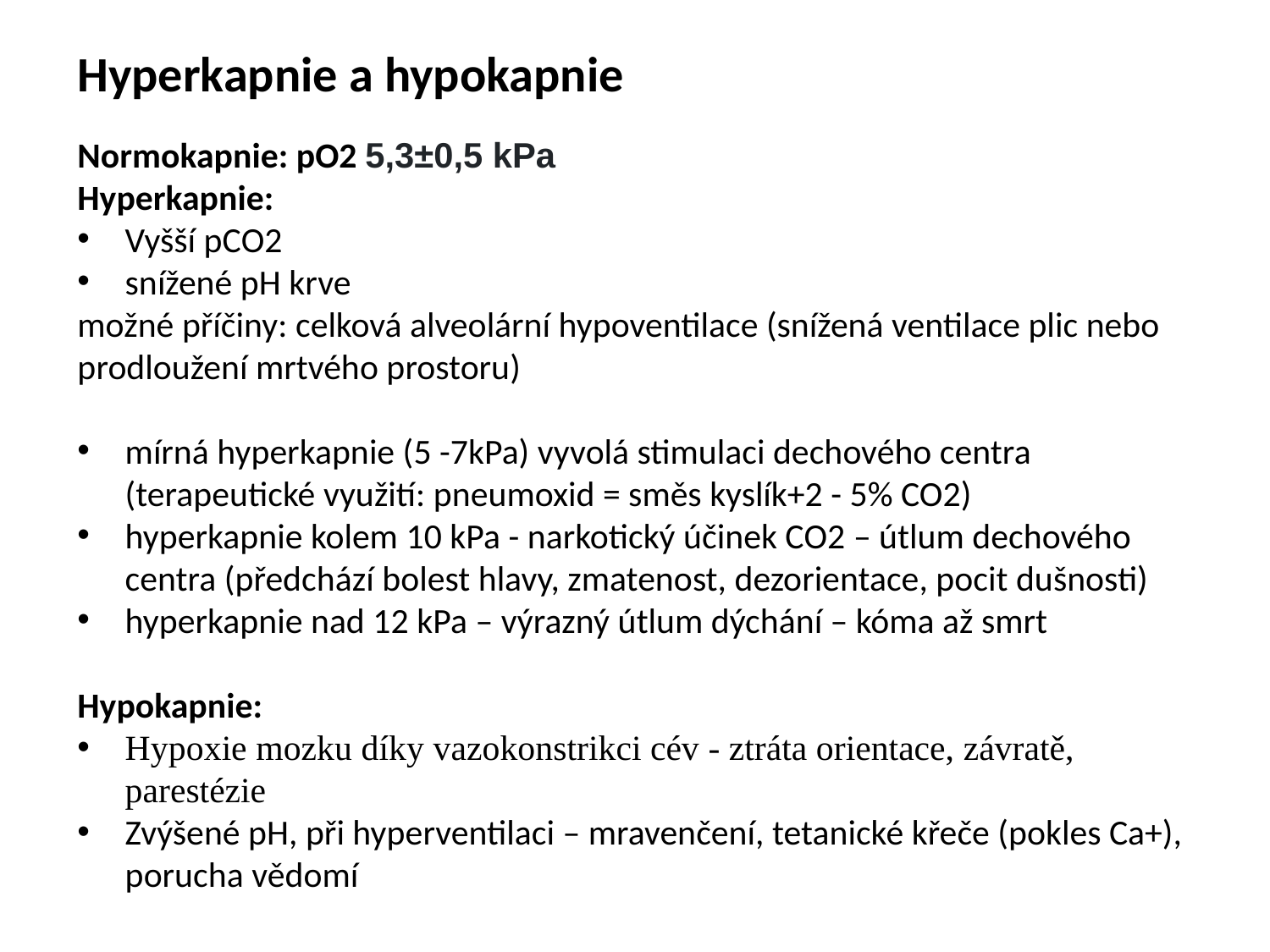

Hyperkapnie a hypokapnie
Normokapnie: pO2 5,3±0,5 kPa
Hyperkapnie:
Vyšší pCO2
snížené pH krve
možné příčiny: celková alveolární hypoventilace (snížená ventilace plic nebo prodloužení mrtvého prostoru)

mírná hyperkapnie (5 -7kPa) vyvolá stimulaci dechového centra
(terapeutické využití: pneumoxid = směs kyslík+2 - 5% CO2)
hyperkapnie kolem 10 kPa - narkotický účinek CO2 – útlum dechového centra (předchází bolest hlavy, zmatenost, dezorientace, pocit dušnosti)
hyperkapnie nad 12 kPa – výrazný útlum dýchání – kóma až smrt

Hypokapnie:
Hypoxie mozku díky vazokonstrikci cév - ztráta orientace, závratě, parestézie
Zvýšené pH, při hyperventilaci – mravenčení, tetanické křeče (pokles Ca+), porucha vědomí